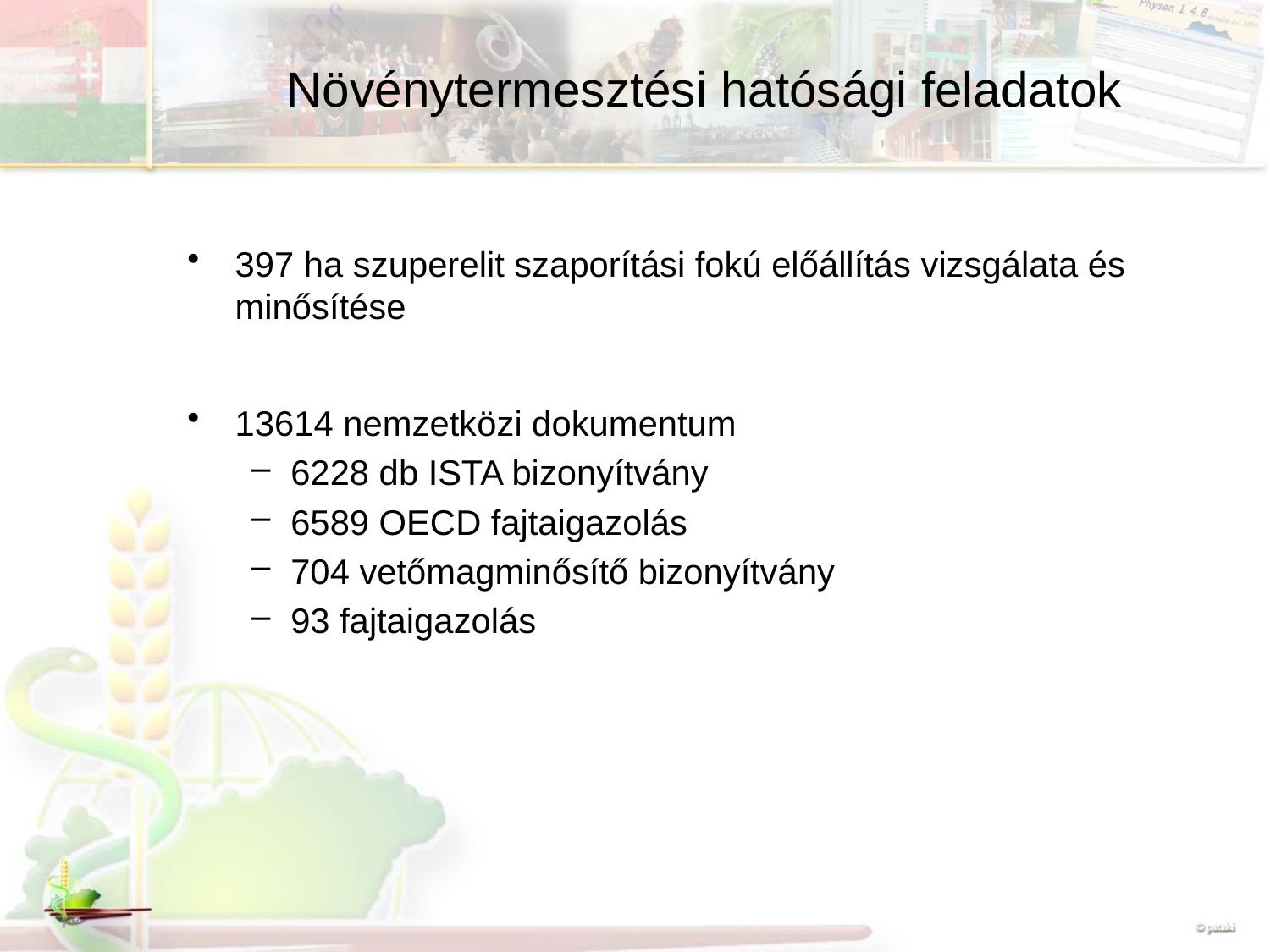

# Növénytermesztési hatósági feladatok

397 ha szuperelit szaporítási fokú előállítás vizsgálata és minősítése

13614 nemzetközi dokumentum
6228 db ISTA bizonyítvány
6589 OECD fajtaigazolás
704 vetőmagminősítő bizonyítvány
93 fajtaigazolás